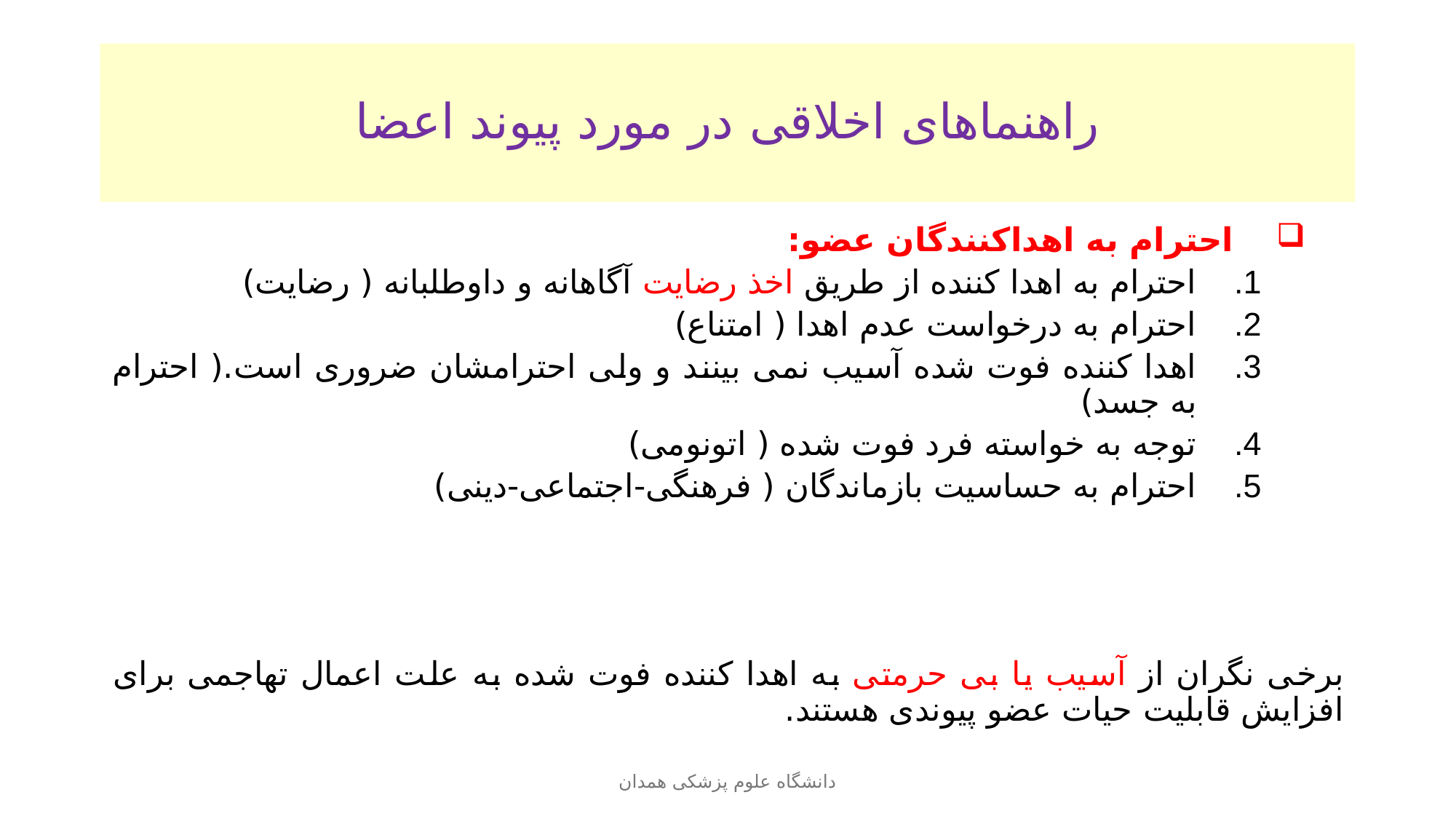

# راهنماهای اخلاقی در مورد پیوند اعضا
   احترام به اهداکنندگان عضو:
احترام به اهدا کننده از طریق اخذ رضایت آگاهانه و داوطلبانه ( رضایت)
احترام به درخواست عدم اهدا ( امتناع)
اهدا کننده فوت شده آسیب نمی بینند و ولی احترامشان ضروری است.( احترام به جسد)
توجه به خواسته فرد فوت شده ( اتونومی)
احترام به حساسیت بازماندگان ( فرهنگی-اجتماعی-دینی)

برخی نگران از آسیب یا بی حرمتی به اهدا کننده فوت شده به علت اعمال تهاجمی برای افزایش قابلیت حیات عضو پیوندی هستند.
دانشگاه علوم پزشکی همدان